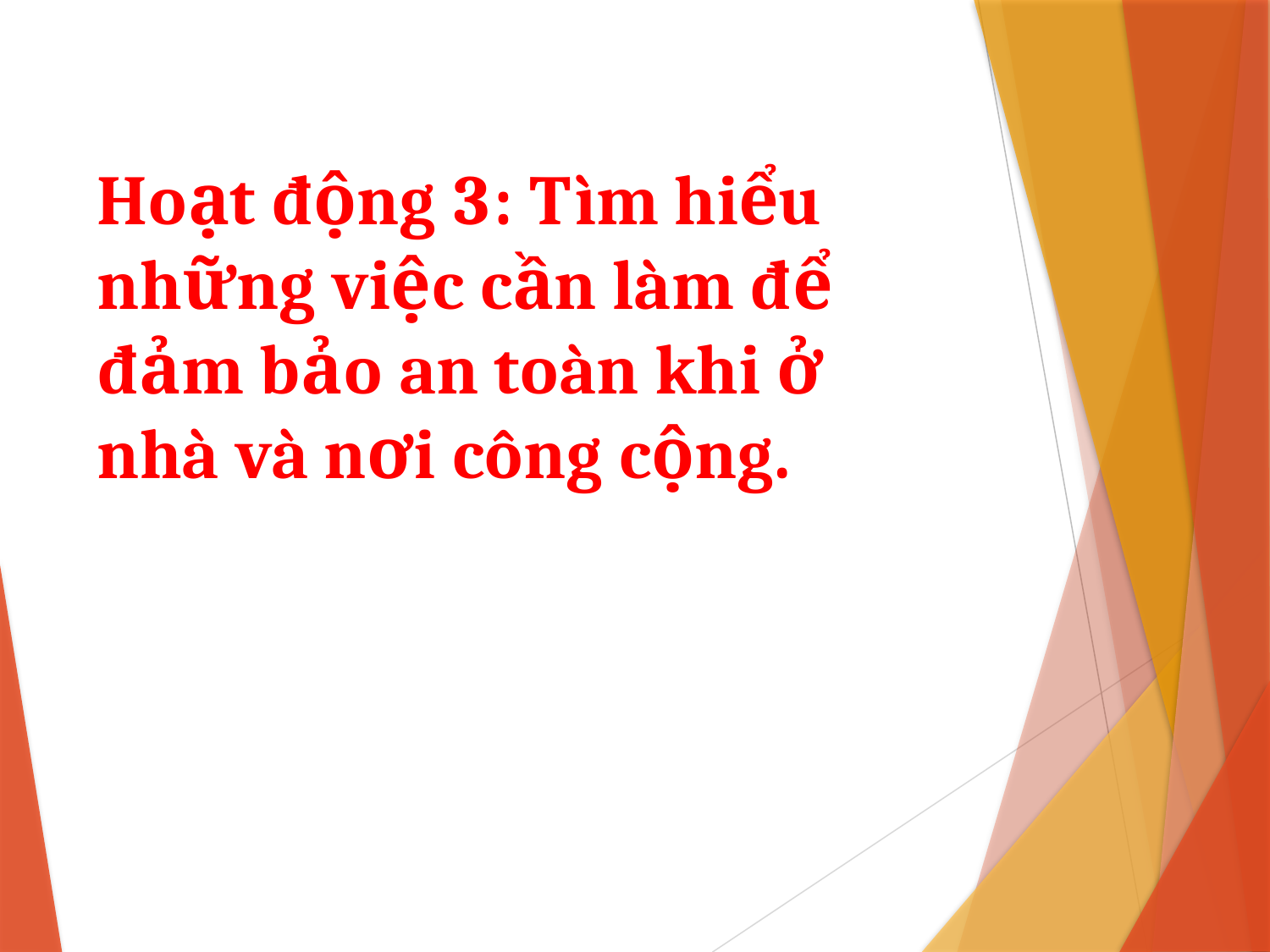

Hoạt động 3: Tìm hiểu những việc cần làm để đảm bảo an toàn khi ở nhà và nơi công cộng.